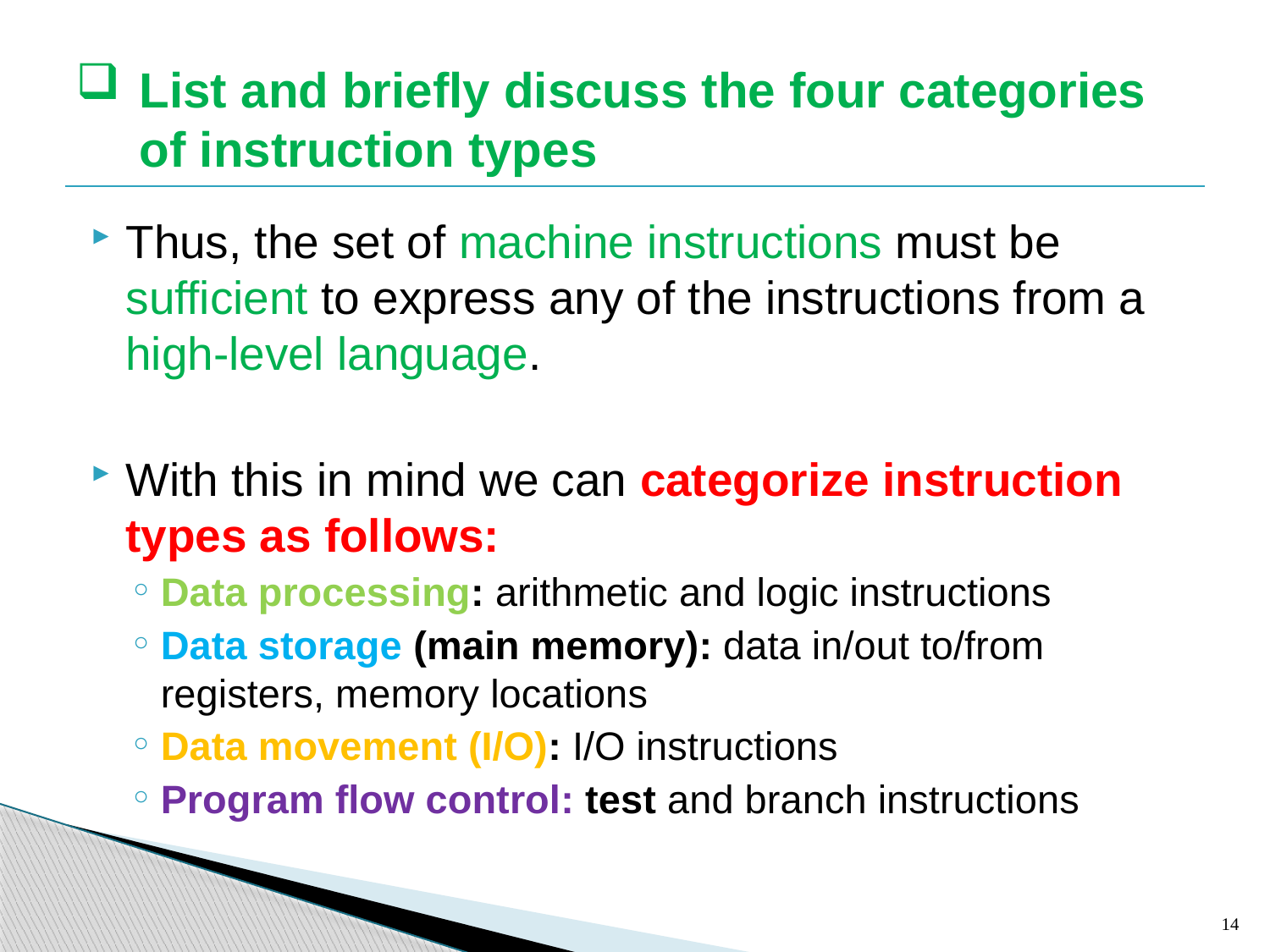

# List and briefly discuss the four categories of instruction types
Thus, the set of machine instructions must be sufficient to express any of the instructions from a high-level language.

With this in mind we can categorize instruction types as follows:
Data processing: arithmetic and logic instructions
Data storage (main memory): data in/out to/from registers, memory locations
Data movement (I/O): I/O instructions
Program flow control: test and branch instructions

14